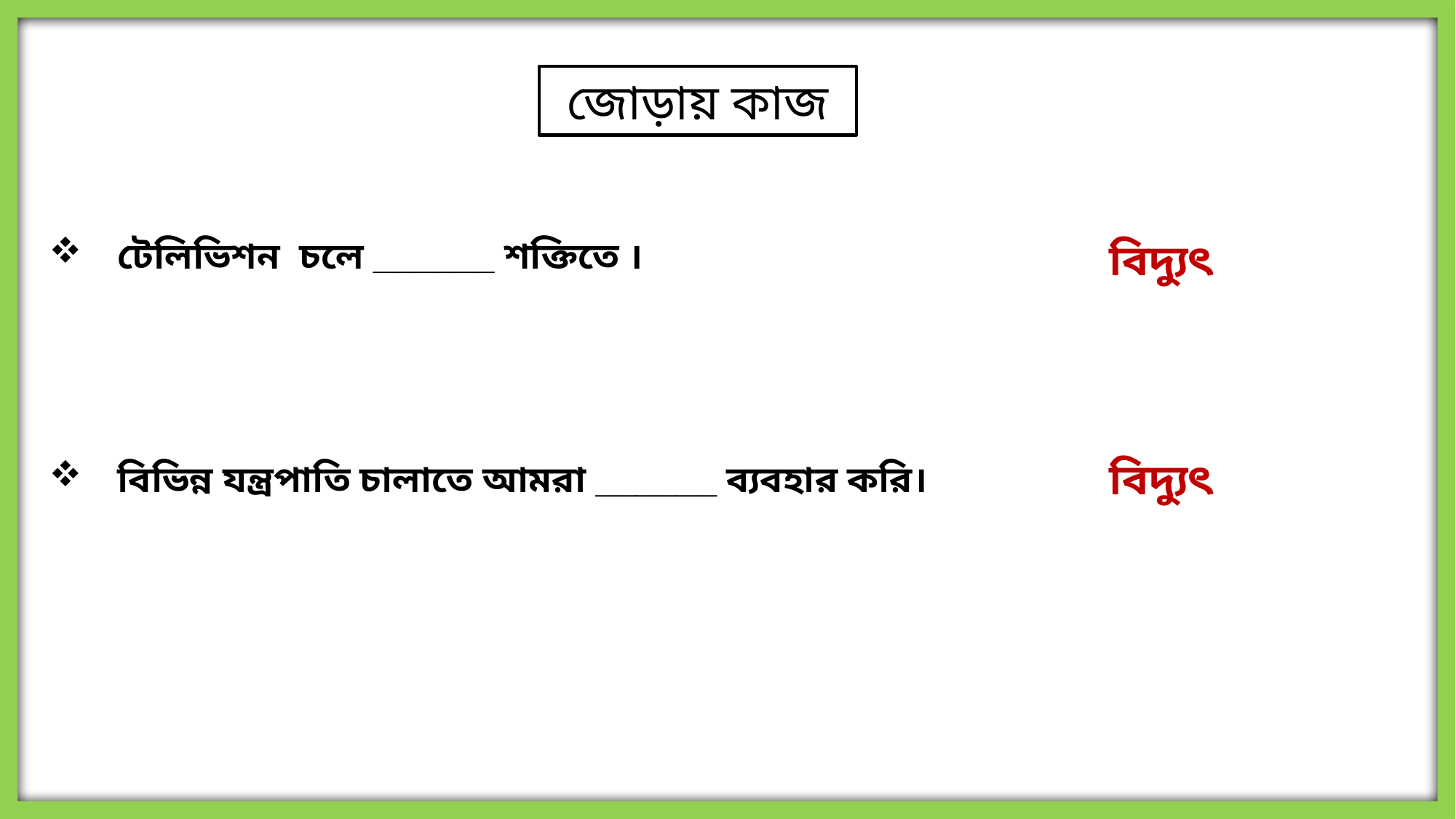

জোড়ায় কাজ
টেলিভিশন  চলে ______ শক্তিতে ।
বিভিন্ন যন্ত্রপাতি চালাতে আমরা ______ ব্যবহার করি।
বিদ্যুৎ
বিদ্যুৎ